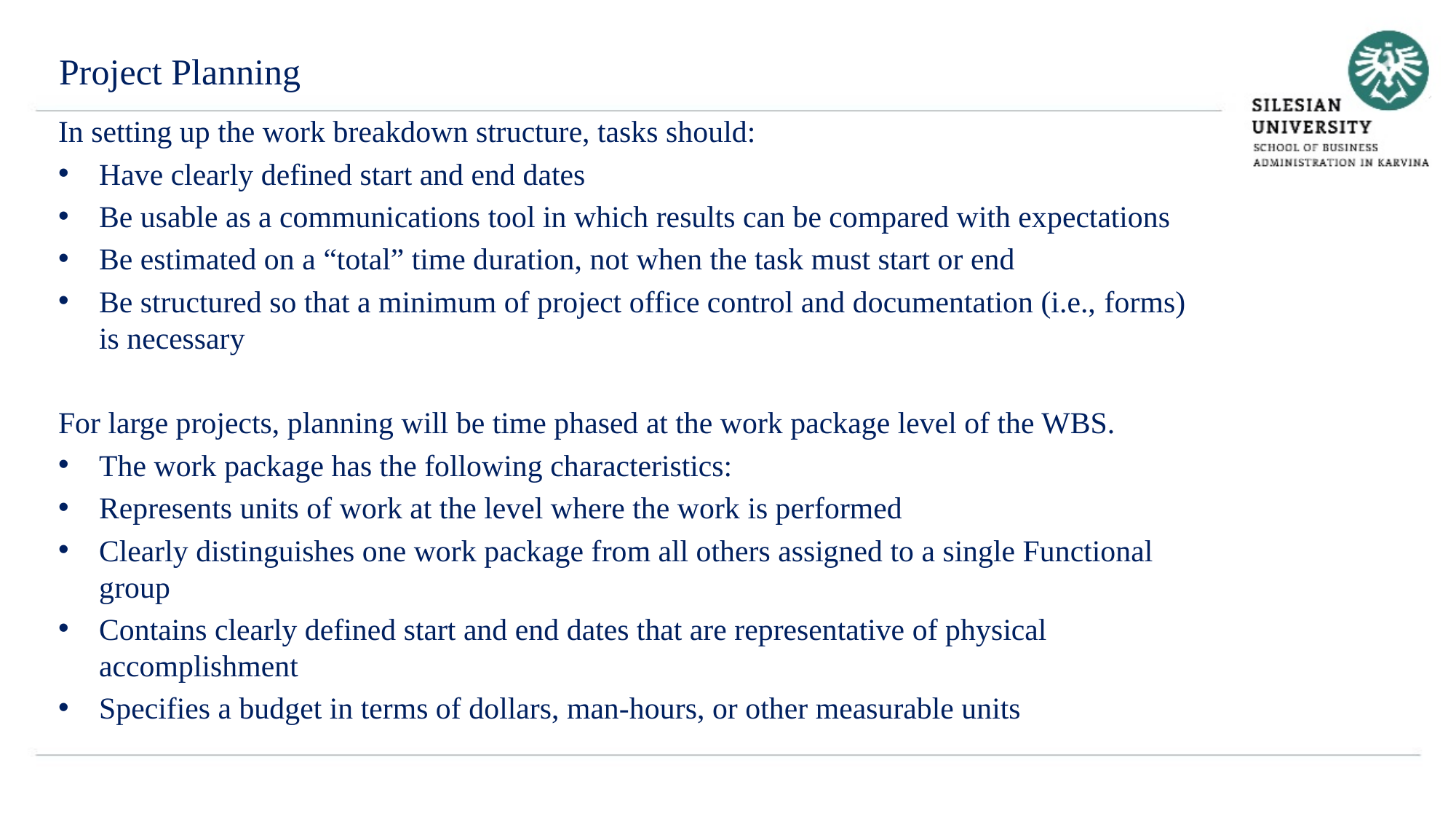

Project Planning
In setting up the work breakdown structure, tasks should:
Have clearly defined start and end dates
Be usable as a communications tool in which results can be compared with expectations
Be estimated on a “total” time duration, not when the task must start or end
Be structured so that a minimum of project office control and documentation (i.e., forms) is necessary

For large projects, planning will be time phased at the work package level of the WBS.
The work package has the following characteristics:
Represents units of work at the level where the work is performed
Clearly distinguishes one work package from all others assigned to a single Functional group
Contains clearly defined start and end dates that are representative of physical accomplishment
Specifies a budget in terms of dollars, man-hours, or other measurable units